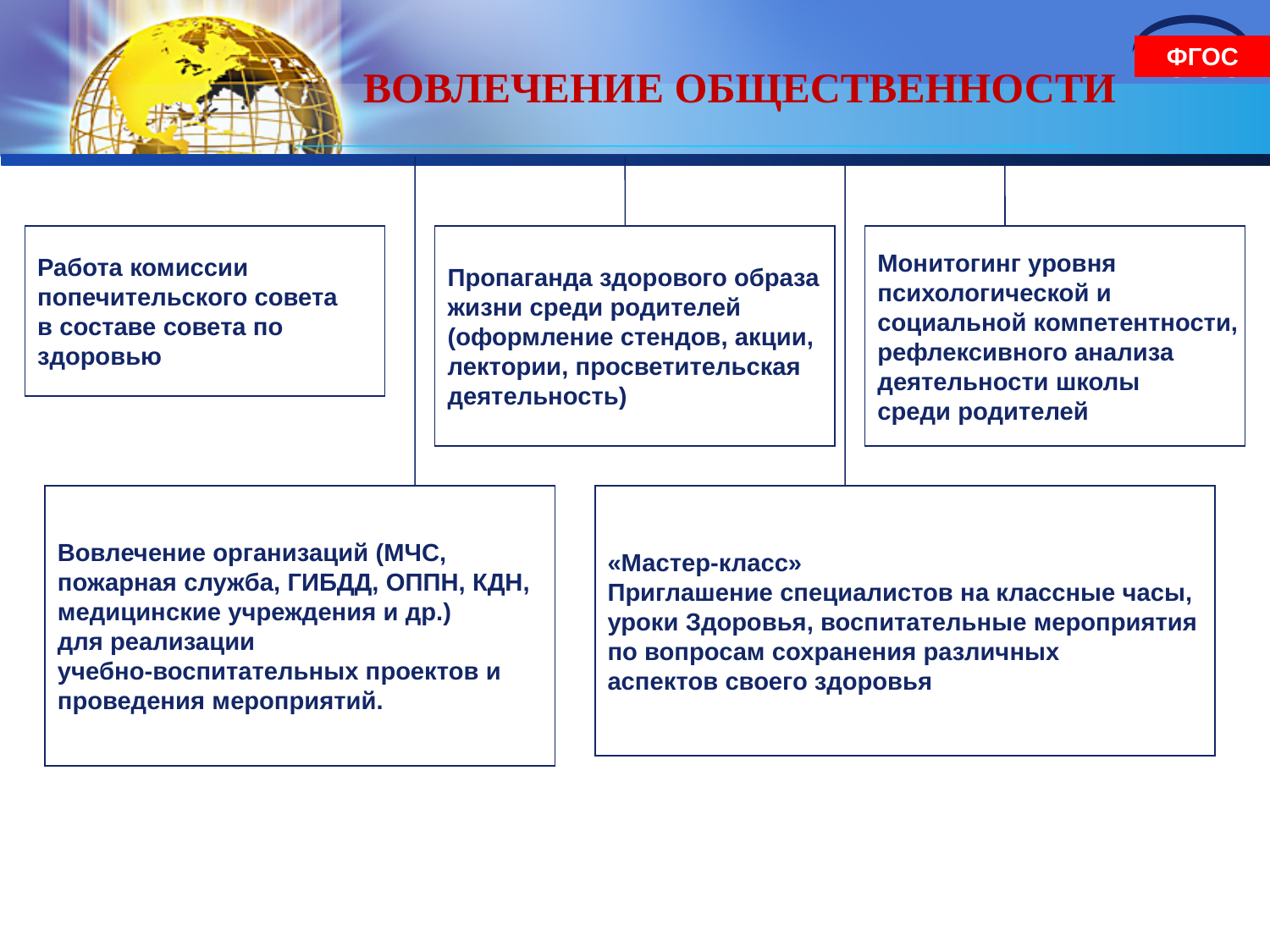

ВОВЛЕЧЕНИЕ ОБЩЕСТВЕННОСТИ
ФГОС

Работа комиссии
попечительского совета
в составе совета по
здоровью
Пропаганда здорового образа
жизни среди родителей
(оформление стендов, акции,
лектории, просветительская
деятельность)
Монитогинг уровня
психологической и
социальной компетентности,
рефлексивного анализа
деятельности школы
среди родителей
Вовлечение организаций (МЧС,
пожарная служба, ГИБДД, ОППН, КДН,
медицинские учреждения и др.)
для реализации
учебно-воспитательных проектов и
проведения мероприятий.
«Мастер-класс»
Приглашение специалистов на классные часы,
уроки Здоровья, воспитательные мероприятия
по вопросам сохранения различных
аспектов своего здоровья